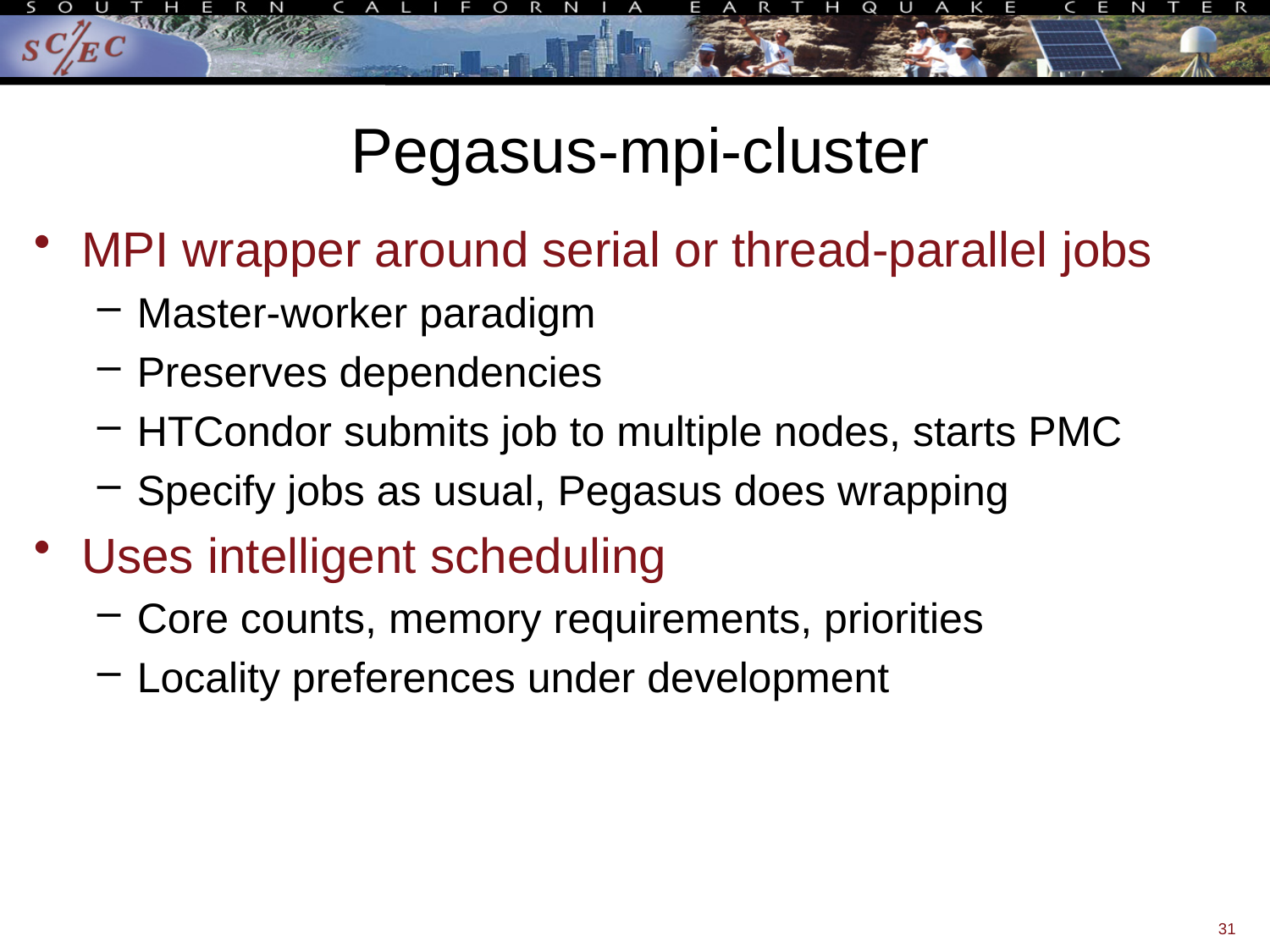

# Pegasus-mpi-cluster
MPI wrapper around serial or thread-parallel jobs
Master-worker paradigm
Preserves dependencies
HTCondor submits job to multiple nodes, starts PMC
Specify jobs as usual, Pegasus does wrapping
Uses intelligent scheduling
Core counts, memory requirements, priorities
Locality preferences under development

31